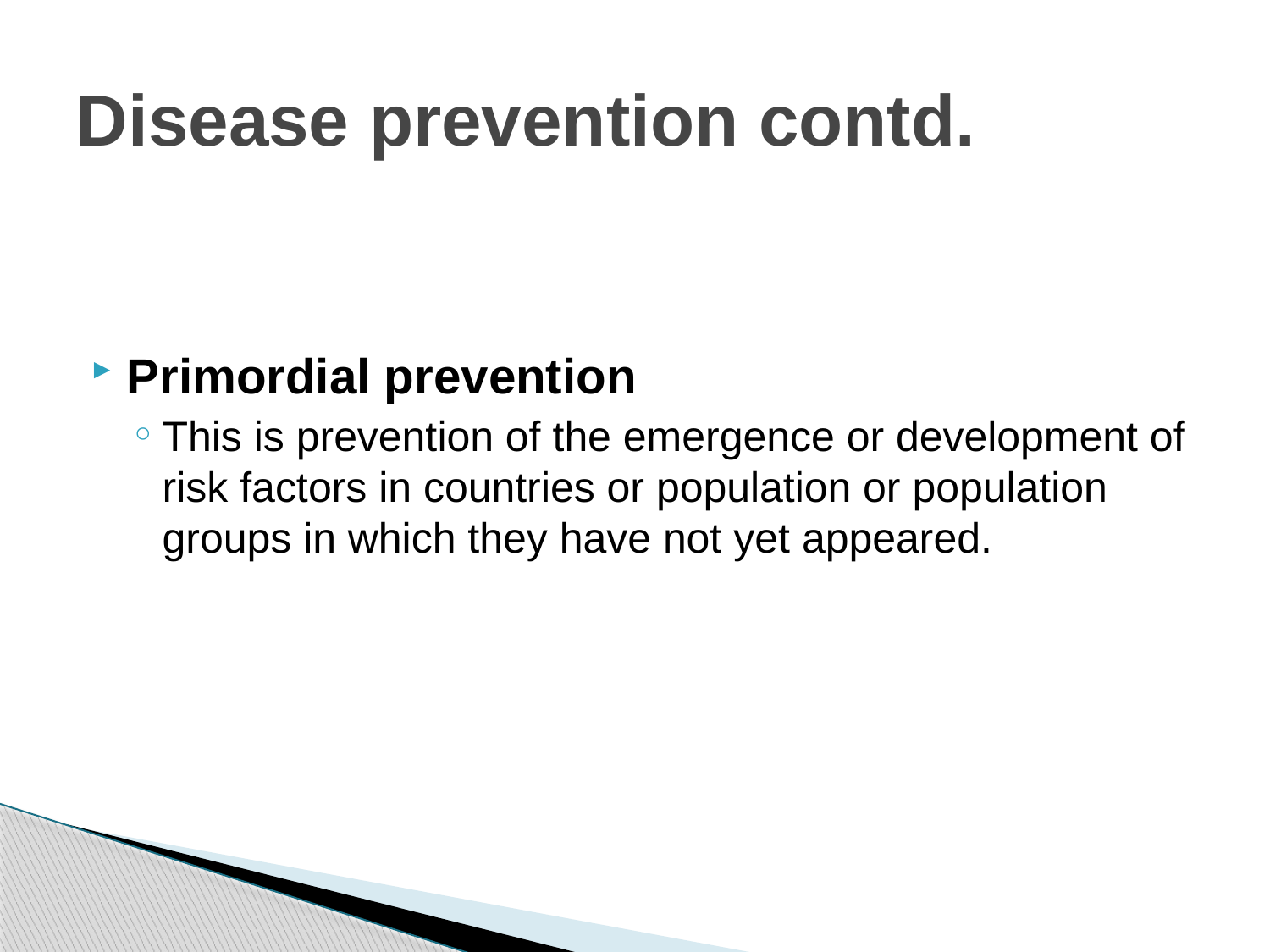

# Disease prevention contd.

Primordial prevention
This is prevention of the emergence or development of risk factors in countries or population or population groups in which they have not yet appeared.